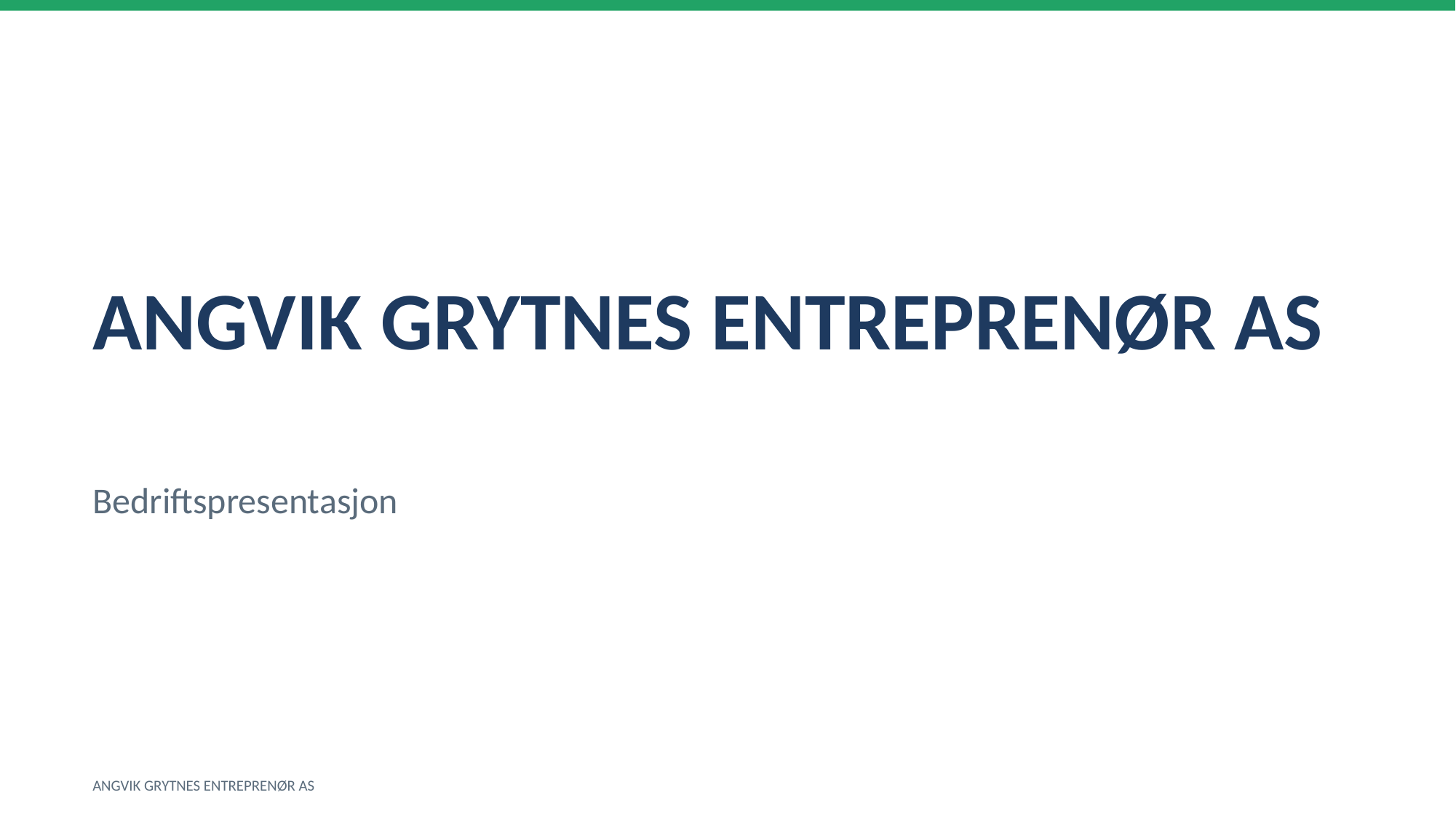

ANGVIK GRYTNES ENTREPRENØR AS
Bedriftspresentasjon
ANGVIK GRYTNES ENTREPRENØR AS